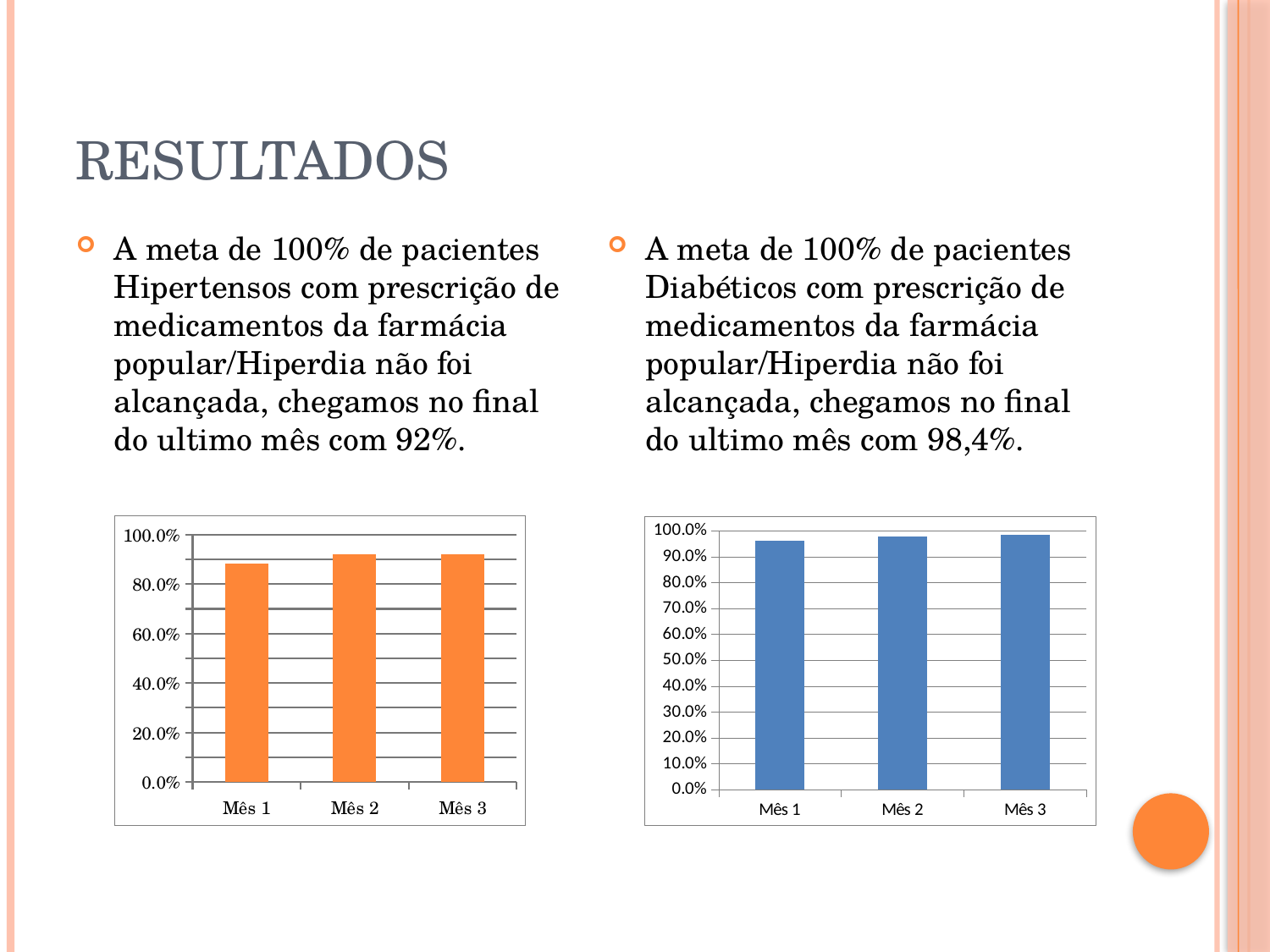

# Resultados
A meta de 100% de pacientes Hipertensos com prescrição de medicamentos da farmácia popular/Hiperdia não foi alcançada, chegamos no final do ultimo mês com 92%.
A meta de 100% de pacientes Diabéticos com prescrição de medicamentos da farmácia popular/Hiperdia não foi alcançada, chegamos no final do ultimo mês com 98,4%.

### Chart

| Category | Proporção de hipertensos com prescrição de medicamentos da Farmácia Popular/Hiperdia priorizada.       |
|---|---|
| Mês 1 | 0.881578947368421 |
| Mês 2 | 0.9202453987730062 |
| Mês 3 | 0.9198113207547169 |

### Chart

| Category | Proporção de diabéticos com prescrição de medicamentos da Farmácia Popular/Hiperdia priorizada.       |
|---|---|
| Mês 1 | 0.9629629629629629 |
| Mês 2 | 0.9782608695652174 |
| Mês 3 | 0.9836065573770492 |